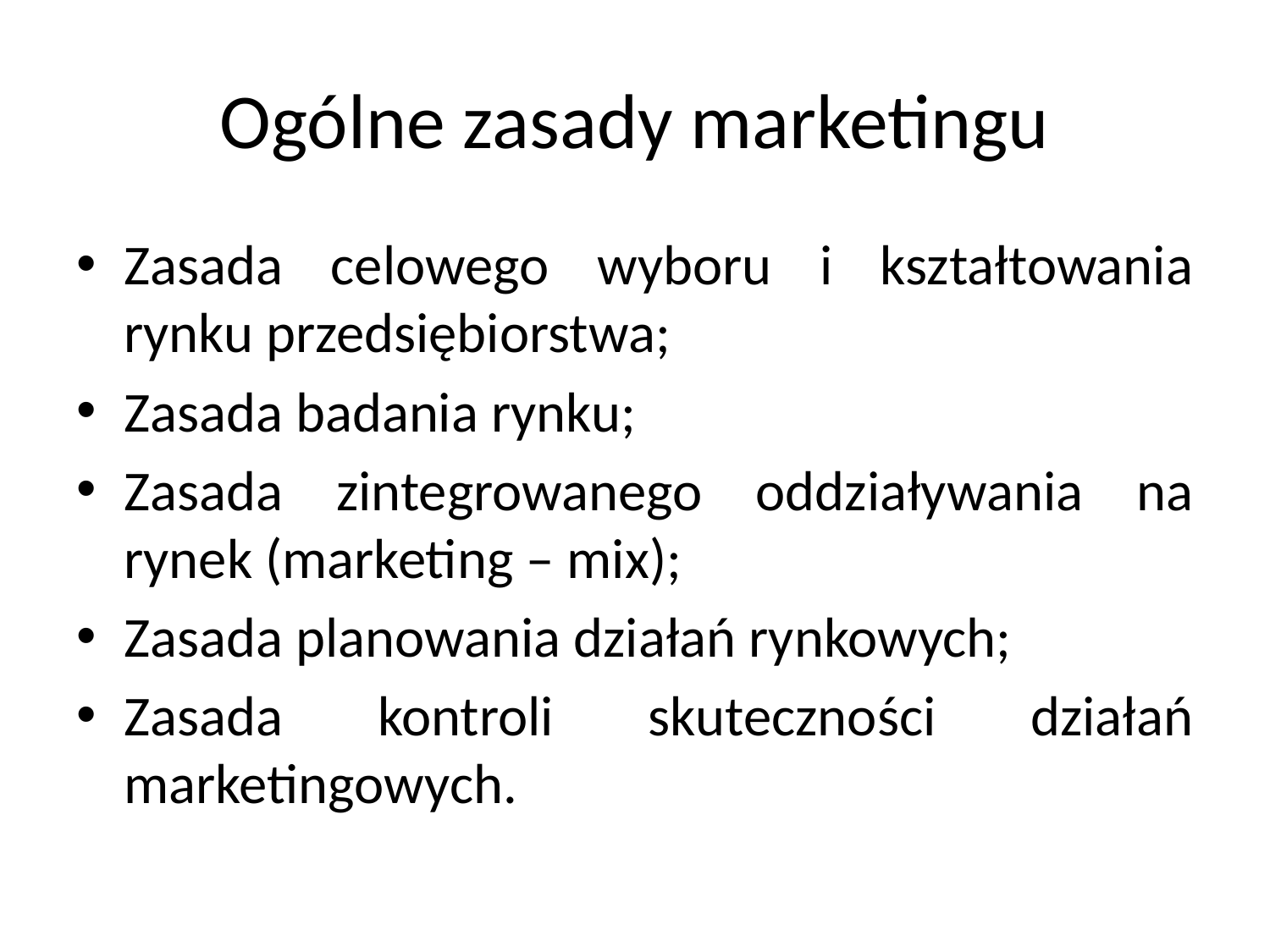

# Ogólne zasady marketingu
Zasada celowego wyboru i kształtowania rynku przedsiębiorstwa;
Zasada badania rynku;
Zasada zintegrowanego oddziaływania na rynek (marketing – mix);
Zasada planowania działań rynkowych;
Zasada kontroli skuteczności działań marketingowych.